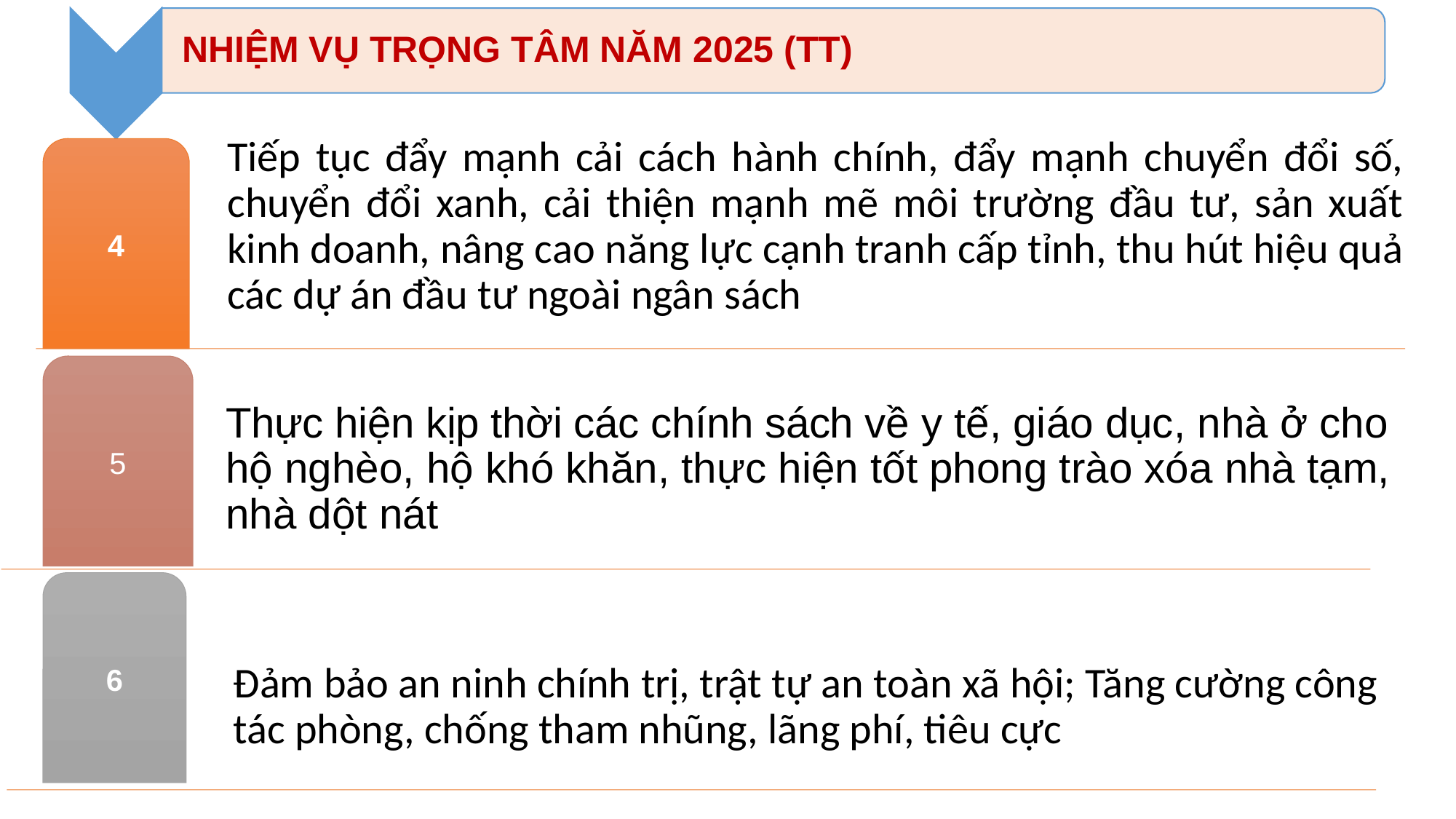

NHIỆM VỤ TRỌNG TÂM NĂM 2025 (TT)
Tiếp tục đẩy mạnh cải cách hành chính, đẩy mạnh chuyển đổi số, chuyển đổi xanh, cải thiện mạnh mẽ môi trường đầu tư, sản xuất kinh doanh, nâng cao năng lực cạnh tranh cấp tỉnh, thu hút hiệu quả các dự án đầu tư ngoài ngân sách
4
Thực hiện kịp thời các chính sách về y tế, giáo dục, nhà ở cho hộ nghèo, hộ khó khăn, thực hiện tốt phong trào xóa nhà tạm, nhà dột nát
5
Đảm bảo an ninh chính trị, trật tự an toàn xã hội; Tăng cường công tác phòng, chống tham nhũng, lãng phí, tiêu cực
6